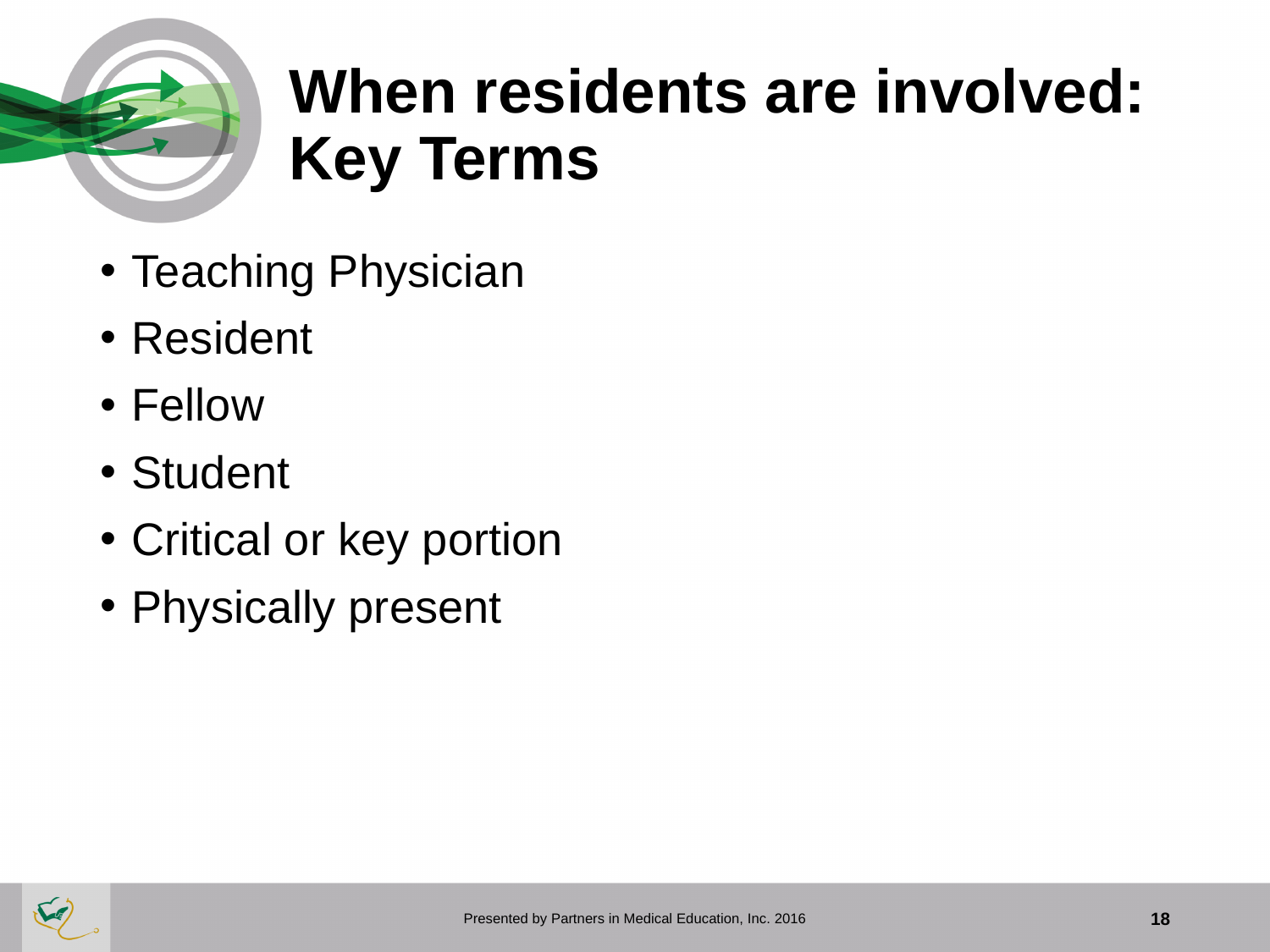

# When residents are involved: Key Terms
Teaching Physician
Resident
Fellow
Student
Critical or key portion
Physically present
Presented by Partners in Medical Education, Inc. 2016
18